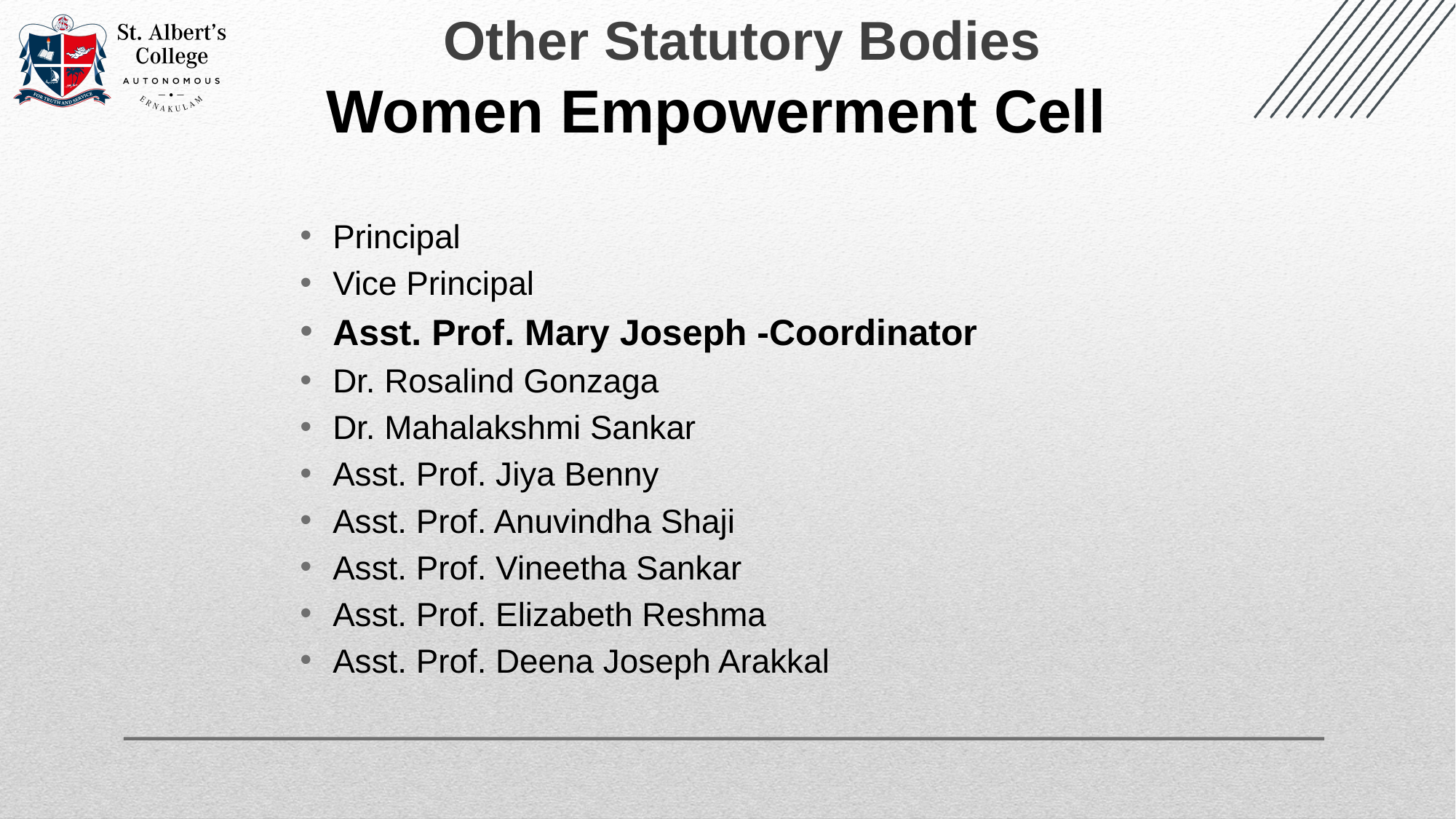

Other Statutory Bodies
Women Empowerment Cell
Principal
Vice Principal
Asst. Prof. Mary Joseph -Coordinator
Dr. Rosalind Gonzaga
Dr. Mahalakshmi Sankar
Asst. Prof. Jiya Benny
Asst. Prof. Anuvindha Shaji
Asst. Prof. Vineetha Sankar
Asst. Prof. Elizabeth Reshma
Asst. Prof. Deena Joseph Arakkal